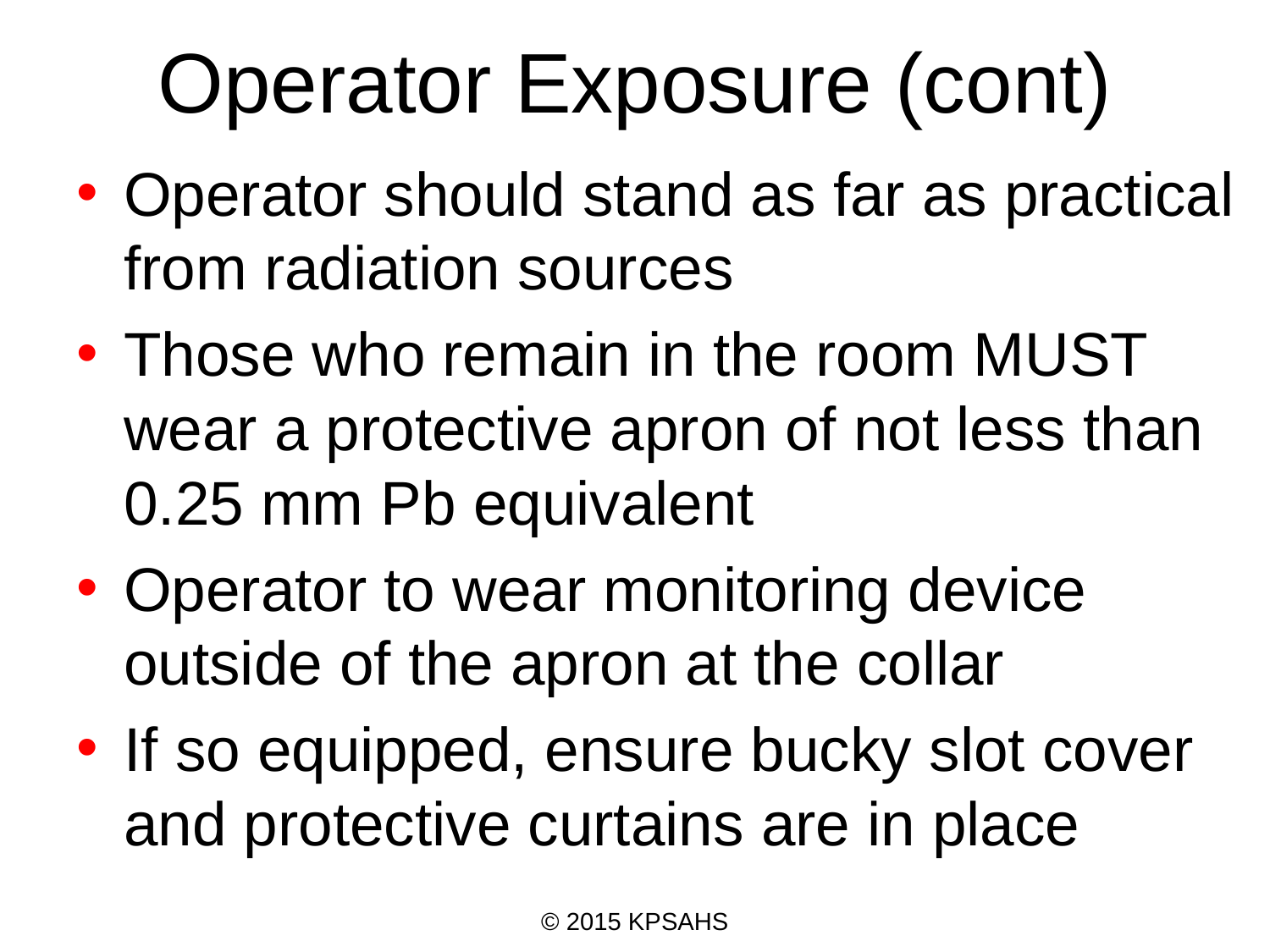

# Operator Exposure (cont)
Operator should stand as far as practical from radiation sources
Those who remain in the room MUST wear a protective apron of not less than 0.25 mm Pb equivalent
Operator to wear monitoring device outside of the apron at the collar
If so equipped, ensure bucky slot cover and protective curtains are in place